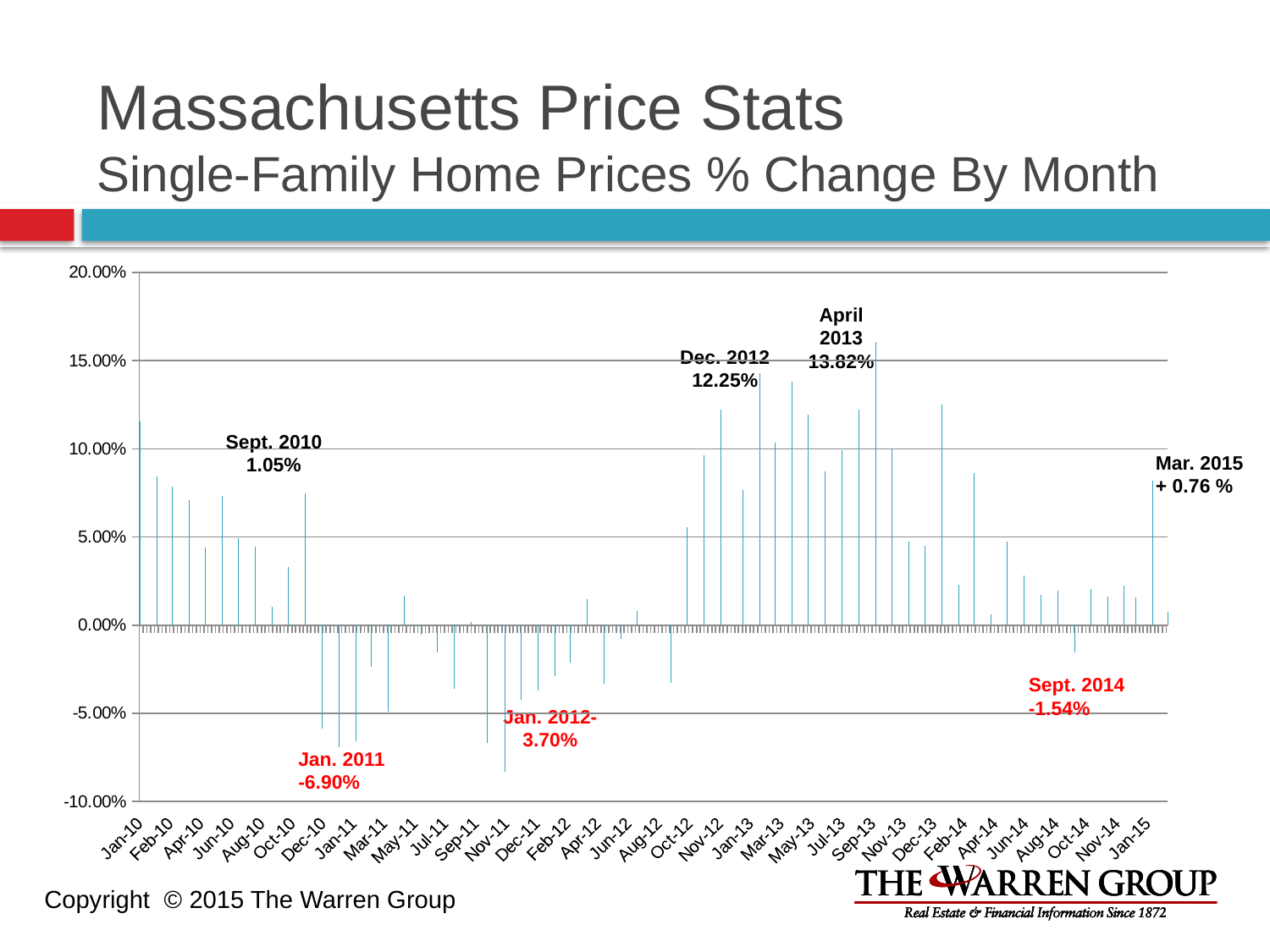

# Massachusetts Price Stats Single-Family Home Prices % Change By Month

### Chart

| Category |  |
|---|---|
| 40179.0 | 0.1154 |
| 40210.0 | 0.0843 |
| 40238.0 | 0.0784 |
| 40269.0 | 0.0709 |
| 40299.0 | 0.0442 |
| 40330.0 | 0.0733 |
| 40360.0 | 0.0492 |
| 40391.0 | 0.0446 |
| 40422.0 | 0.0105 |
| 40452.0 | 0.033 |
| 40483.0 | 0.0748 |
| 40513.0 | -0.0587 |
| 40544.0 | -0.069 |
| 40575.0 | -0.0657 |
| 40603.0 | -0.0236 |
| 40634.0 | -0.0491 |
| 40664.0 | 0.0169 |
| 40695.0 | -0.0054 |
| 40725.0 | -0.0156 |
| 40756.0 | -0.0363 |
| 40787.0 | 0.0017 |
| 40817.0 | -0.0666 |
| 40848.0 | -0.0832 |
| 40878.0 | -0.0421 |
| 40909.0 | -0.037 |
| 40940.0 | -0.0287 |
| 40969.0 | -0.0214 |
| 41000.0 | 0.0148 |
| 41030.0 | -0.0333 |
| 41061.0 | -0.0077 |
| 41091.0 | 0.0079 |
| 41122.0 | 0.0 |
| 41153.0 | -0.0328 |
| 41183.0 | 0.0556 |
| 41214.0 | 0.0963 |
| 41244.0 | 0.1225 |
| 41285.0 | 0.0769 |
| 41316.0 | 0.1429 |
| 41344.0 | 0.1037 |
| 41375.0 | 0.1382 |
| 41405.0 | 0.1193 |
| 41436.0 | 0.087 |
| 41466.0 | 0.0992 |
| 41497.0 | 0.1223 |
| 41528.0 | 0.1607 |
| 41558.0 | 0.1 |
| 41589.0 | 0.0473 |
| 41619.0 | 0.045 |
| 41650.0 | 0.125 |
| 41681.0 | 0.0232 |
| 41709.0 | 0.0862 |
| 41740.0 | 0.0064 |
| 41770.0 | 0.0474 |
| 41801.0 | 0.0283 |
| 41831.0 | 0.0172 |
| 41862.0 | 0.0196 |
| 41893.0 | -0.0154 |
| 41923.0 | 0.0207 |
| 41954.0 | 0.0161 |
| 41984.0 | 0.0224 |
| 42005.0 | 0.0159 |
| 42036.0 | 0.082 |
| 42064.0 | 0.0076 |
April 2013
13.82%
Dec. 2012
12.25%
Sept. 2010
1.05%
Mar. 2015
+ 0.76 %
Sept. 2014
-1.54%
Jan. 2012-3.70%
Jan. 2011
-6.90%
Copyright  © 2015 The Warren Group